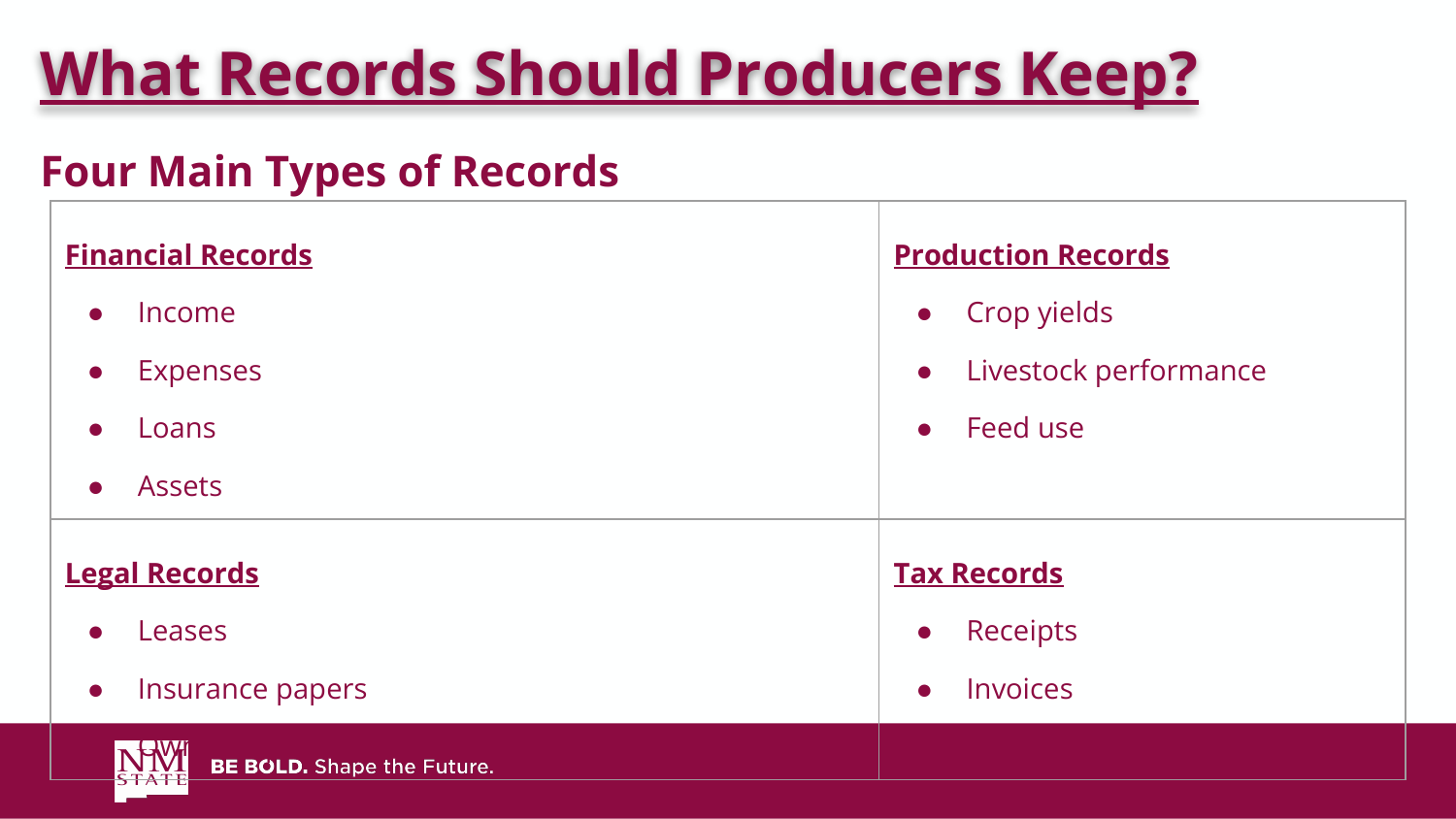

What Records Should Producers Keep?
Four Main Types of Records
| Financial Records Income Expenses Loans Assets | Production Records Crop yields Livestock performance Feed use |
| --- | --- |
| Legal Records Leases Insurance papers Ownership documents | Tax Records Receipts Invoices Payroll records |